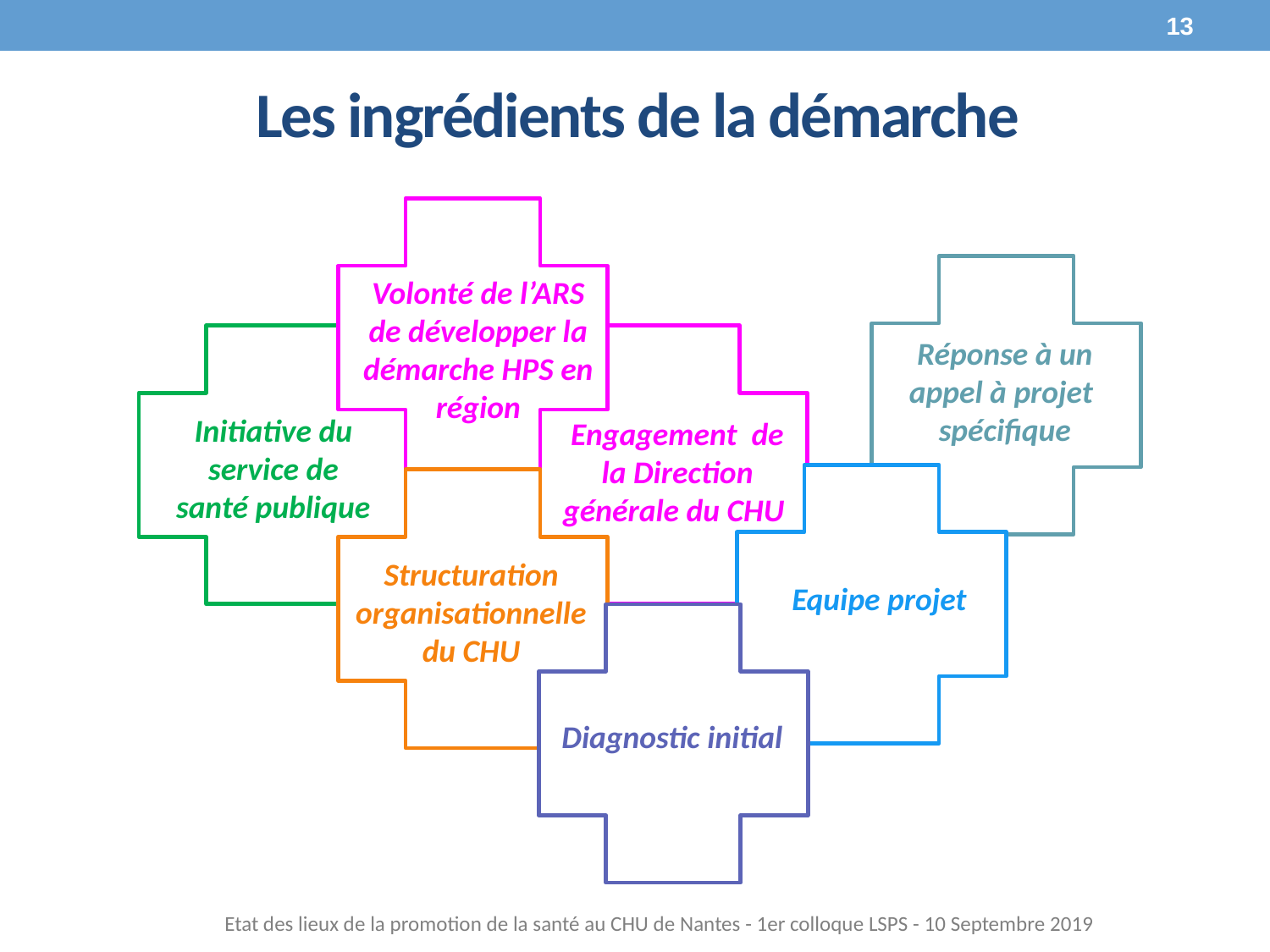

13
# Les ingrédients de la démarche

Volonté de l’ARS de développer la démarche HPS en région

Engagement  de la Direction générale du CHU

Réponse à un appel à projet  spécifique

Initiative du service de santé publique

Equipe projet

Structuration organisationnelle du CHU

Diagnostic initial
Etat des lieux de la promotion de la santé au CHU de Nantes - 1er colloque LSPS - 10 Septembre 2019